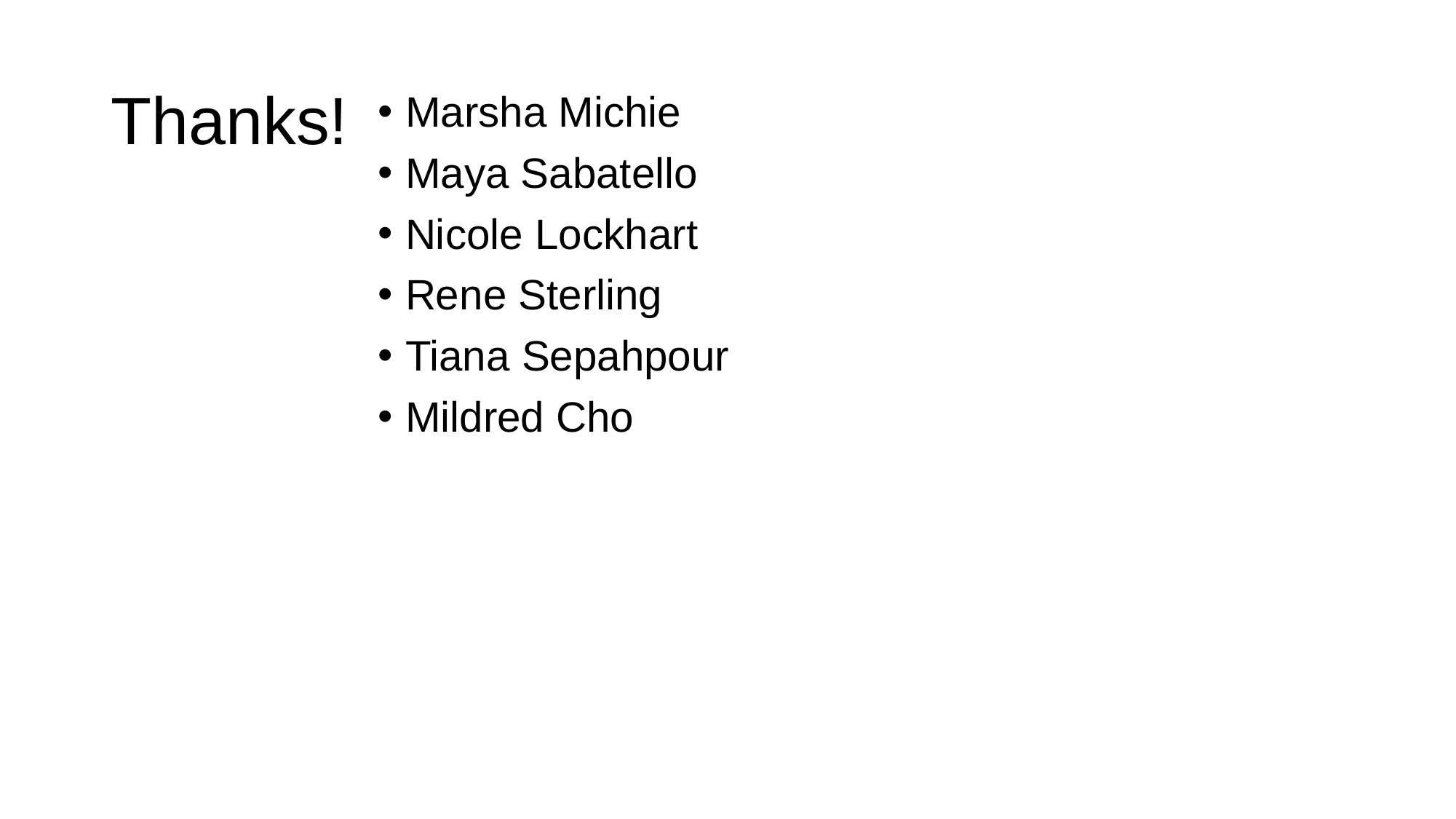

# Thanks!
Marsha Michie
Maya Sabatello
Nicole Lockhart
Rene Sterling
Tiana Sepahpour
Mildred Cho